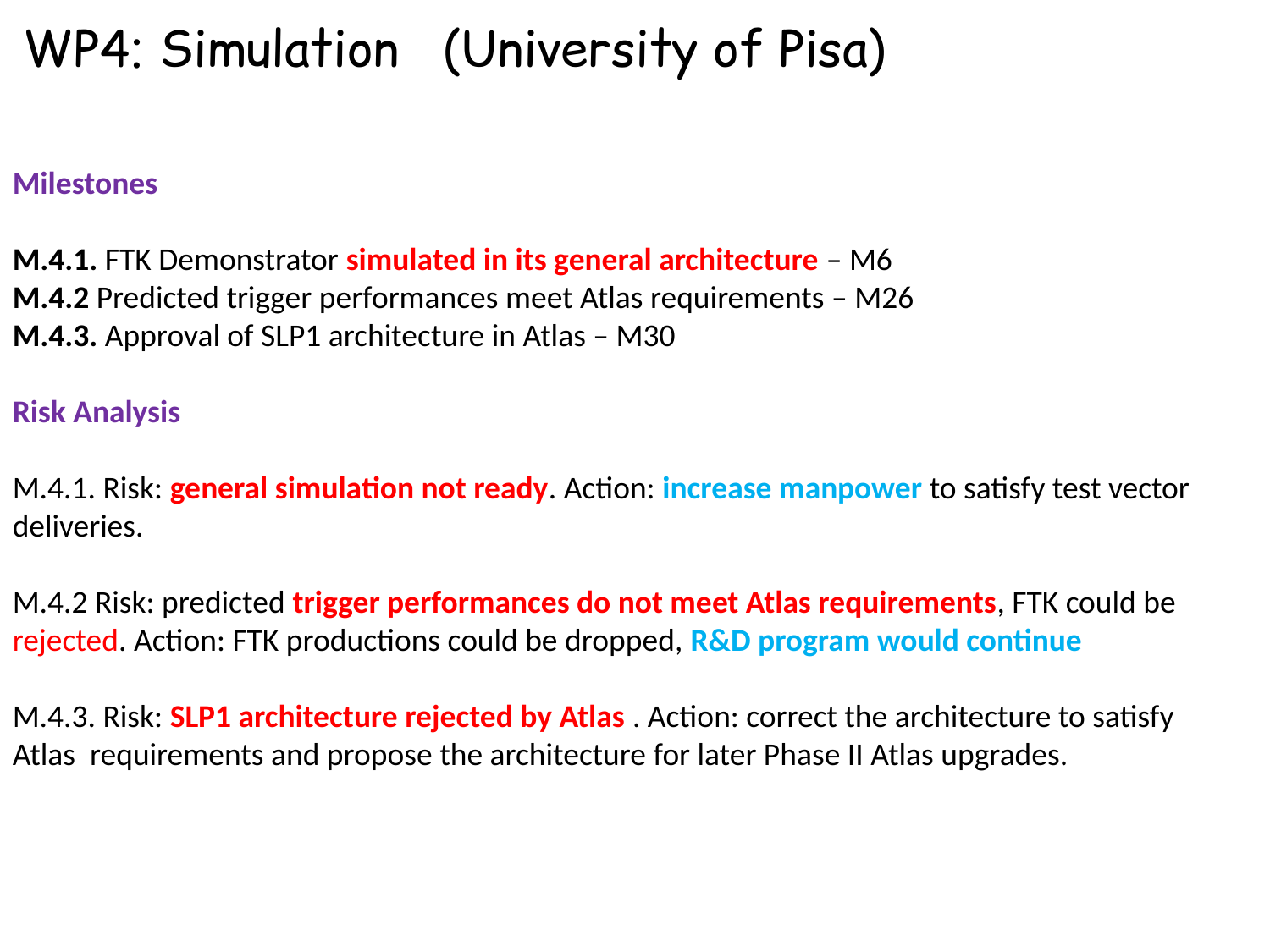

WP4: Simulation   (University of Pisa)
Milestones

M.4.1. FTK Demonstrator simulated in its general architecture – M6
M.4.2 Predicted trigger performances meet Atlas requirements – M26
M.4.3. Approval of SLP1 architecture in Atlas – M30

Risk Analysis

M.4.1. Risk: general simulation not ready. Action: increase manpower to satisfy test vector
deliveries.

M.4.2 Risk: predicted trigger performances do not meet Atlas requirements, FTK could be rejected. Action: FTK productions could be dropped, R&D program would continue

M.4.3. Risk: SLP1 architecture rejected by Atlas . Action: correct the architecture to satisfy Atlas  requirements and propose the architecture for later Phase II Atlas upgrades.